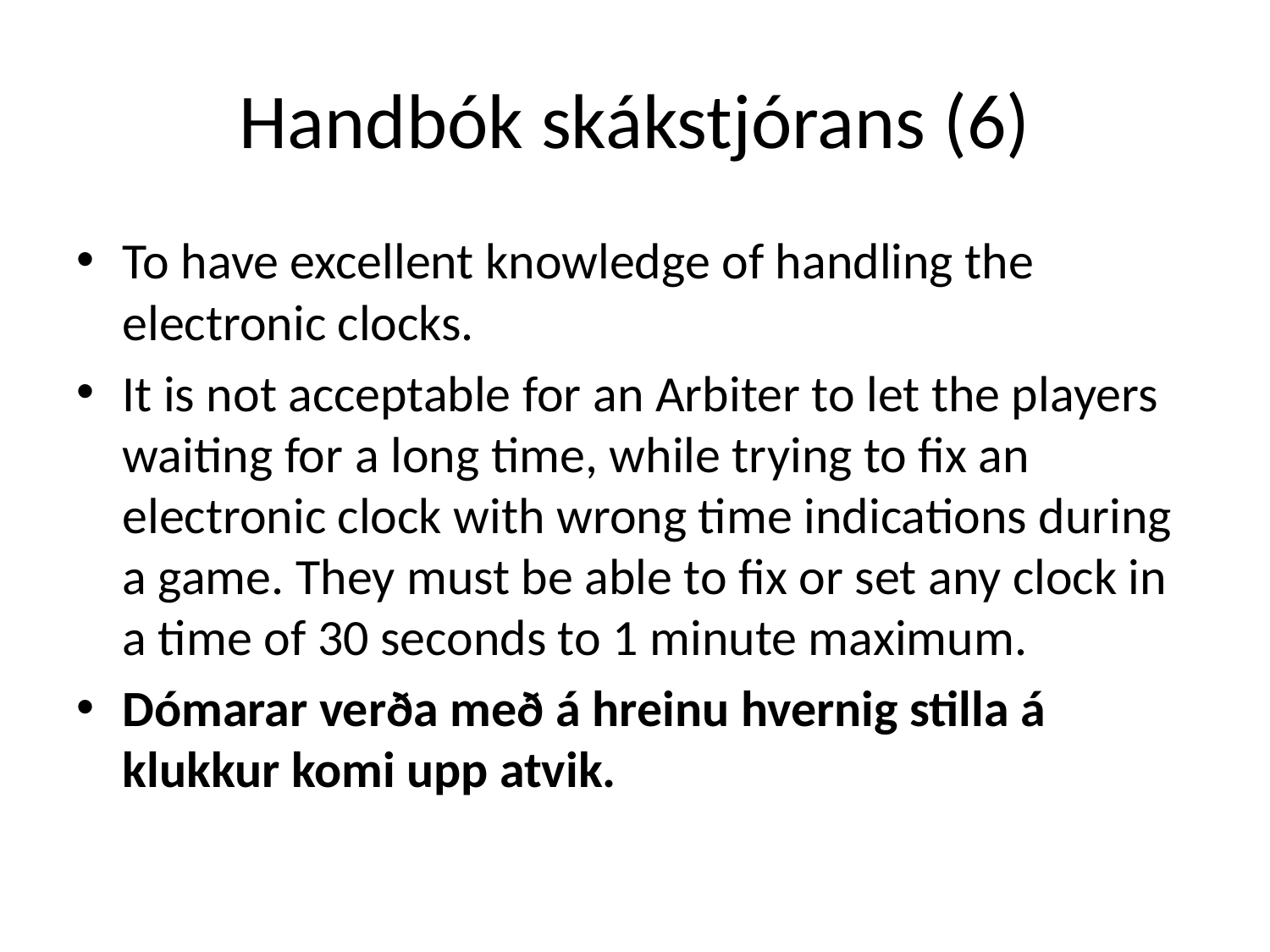

# Handbók skákstjórans (6)
To have excellent knowledge of handling the electronic clocks.
It is not acceptable for an Arbiter to let the players waiting for a long time, while trying to fix an electronic clock with wrong time indications during a game. They must be able to fix or set any clock in a time of 30 seconds to 1 minute maximum.
Dómarar verða með á hreinu hvernig stilla á klukkur komi upp atvik.